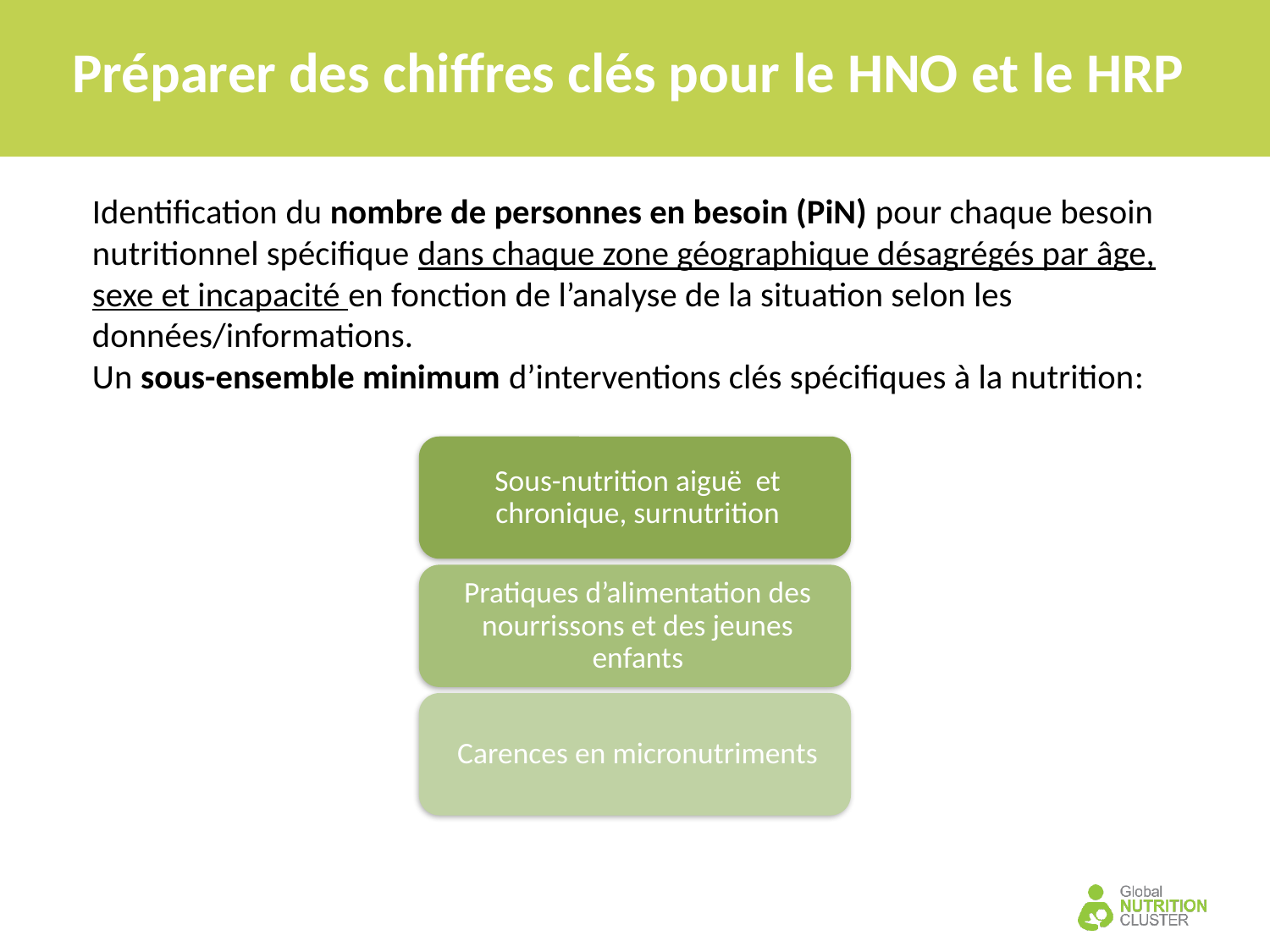

Préparer des chiffres clés pour le HNO et le HRP
Identification du nombre de personnes en besoin (PiN) pour chaque besoin nutritionnel spécifique dans chaque zone géographique désagrégés par âge, sexe et incapacité en fonction de l’analyse de la situation selon les données/informations.
Un sous-ensemble minimum d’interventions clés spécifiques à la nutrition:
Sous-nutrition aiguë  et chronique, surnutrition
Pratiques d’alimentation des nourrissons et des jeunes enfants
Carences en micronutriments